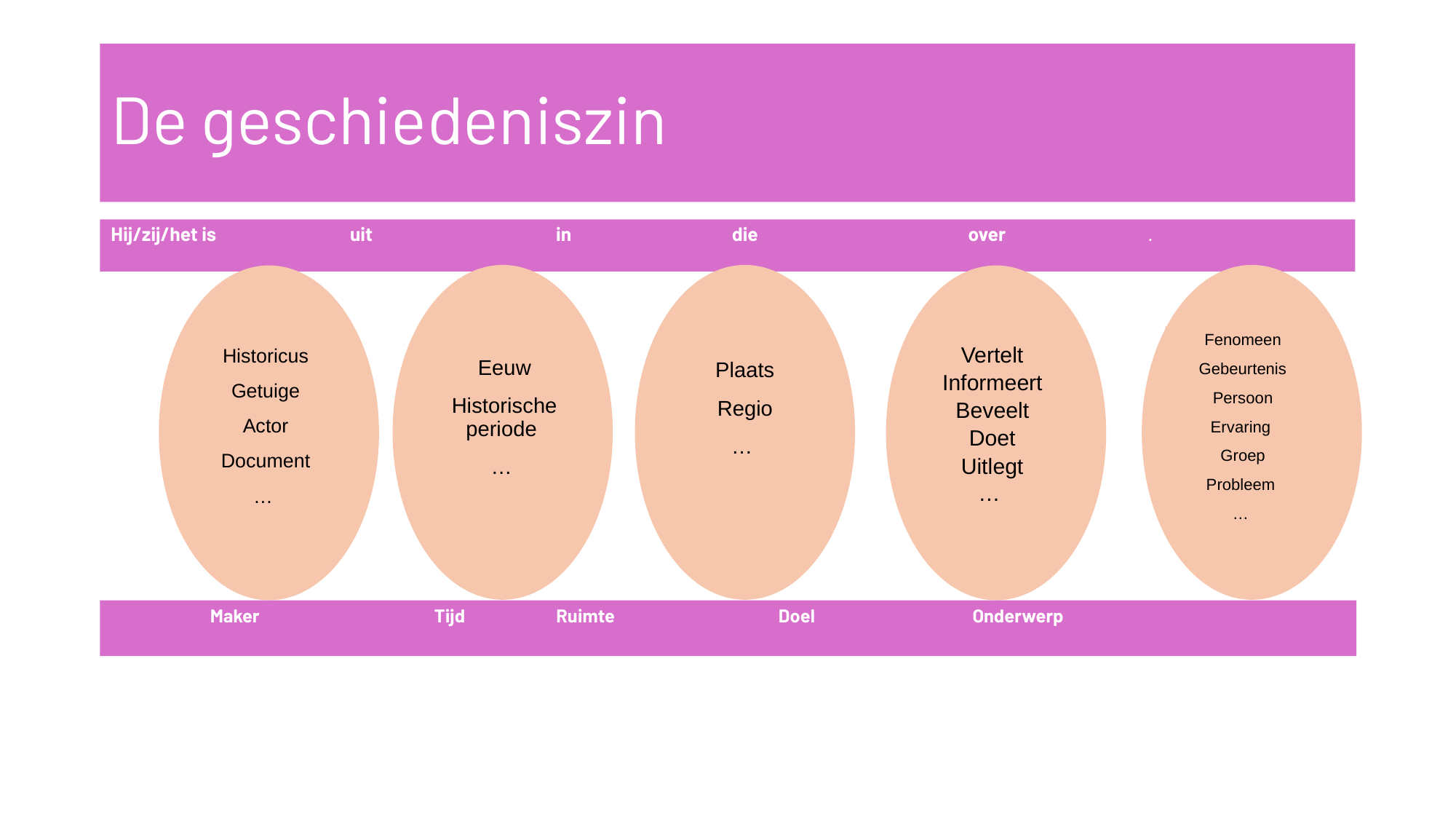

# De geschiedeniszin
Hij/zij/het is                                   uit                                                in                                          die                                                       over                                     .

Fenomeen
Gebeurtenis
Persoon
Ervaring
Groep
Probleem
…

Vertelt
Informeert
Beveelt
Doet
Uitlegt
…

Historicus
Getuige
Actor
Document
…

Eeuw
Historische periode
…

Plaats
Regio
…

                           Maker                                                Tijd		                  Ruimte                                             Doel	                            Onderwerp